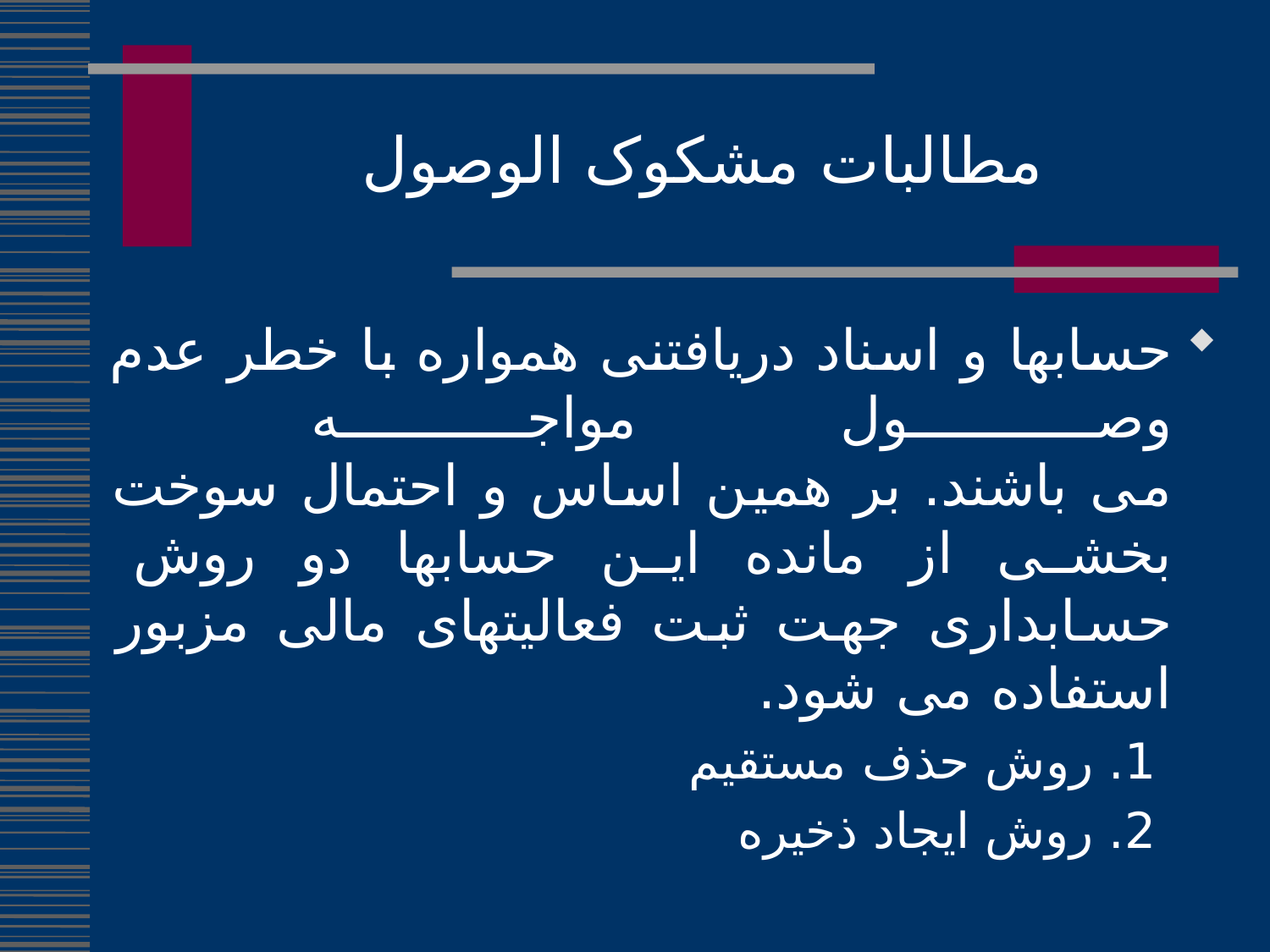

مطالبات مشکوک الوصول
حسابها و اسناد دریافتنی همواره با خطر عدم وصول مواجه
می باشند. بر همین اساس و احتمال سوخت بخشی از مانده این حسابها دو روش حسابداری جهت ثبت فعالیتهای مالی مزبور استفاده می شود.
1. روش حذف مستقیم
2. روش ایجاد ذخیره
210